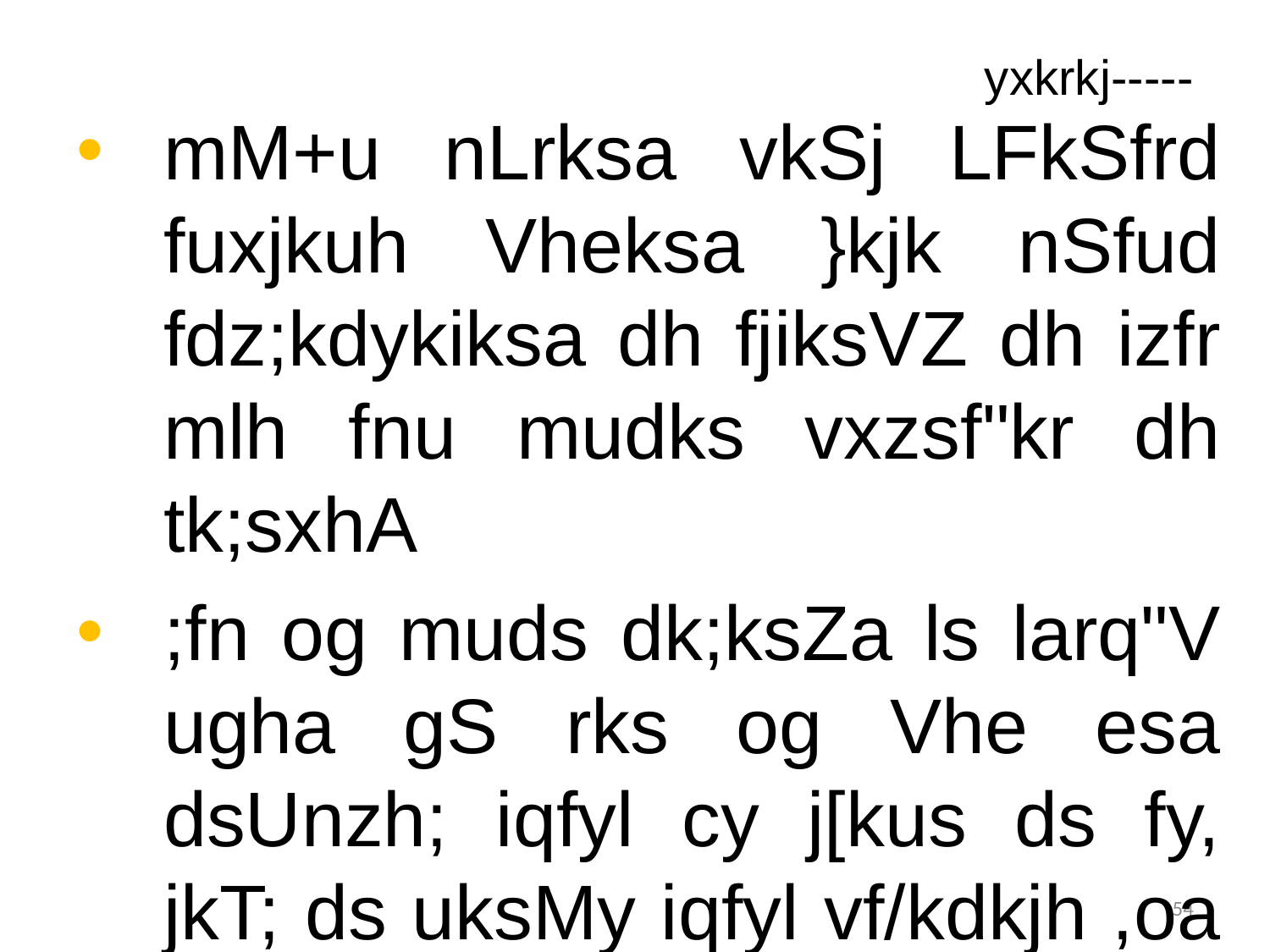

# yxkrkj-----
mM+u nLrksa vkSj LFkSfrd fuxjkuh Vheksa }kjk nSfud fdz;kdykiksa dh fjiksVZ dh izfr mlh fnu mudks vxzsf"kr dh tk;sxhA
;fn og muds dk;ksZa ls larq"V ugha gS rks og Vhe esa dsUnzh; iqfyl cy j[kus ds fy, jkT; ds uksMy iqfyl vf/kdkjh ,oa eq[; fuokZpu vf/kdkjh ls leUo; LFkkfir djsxkA
54